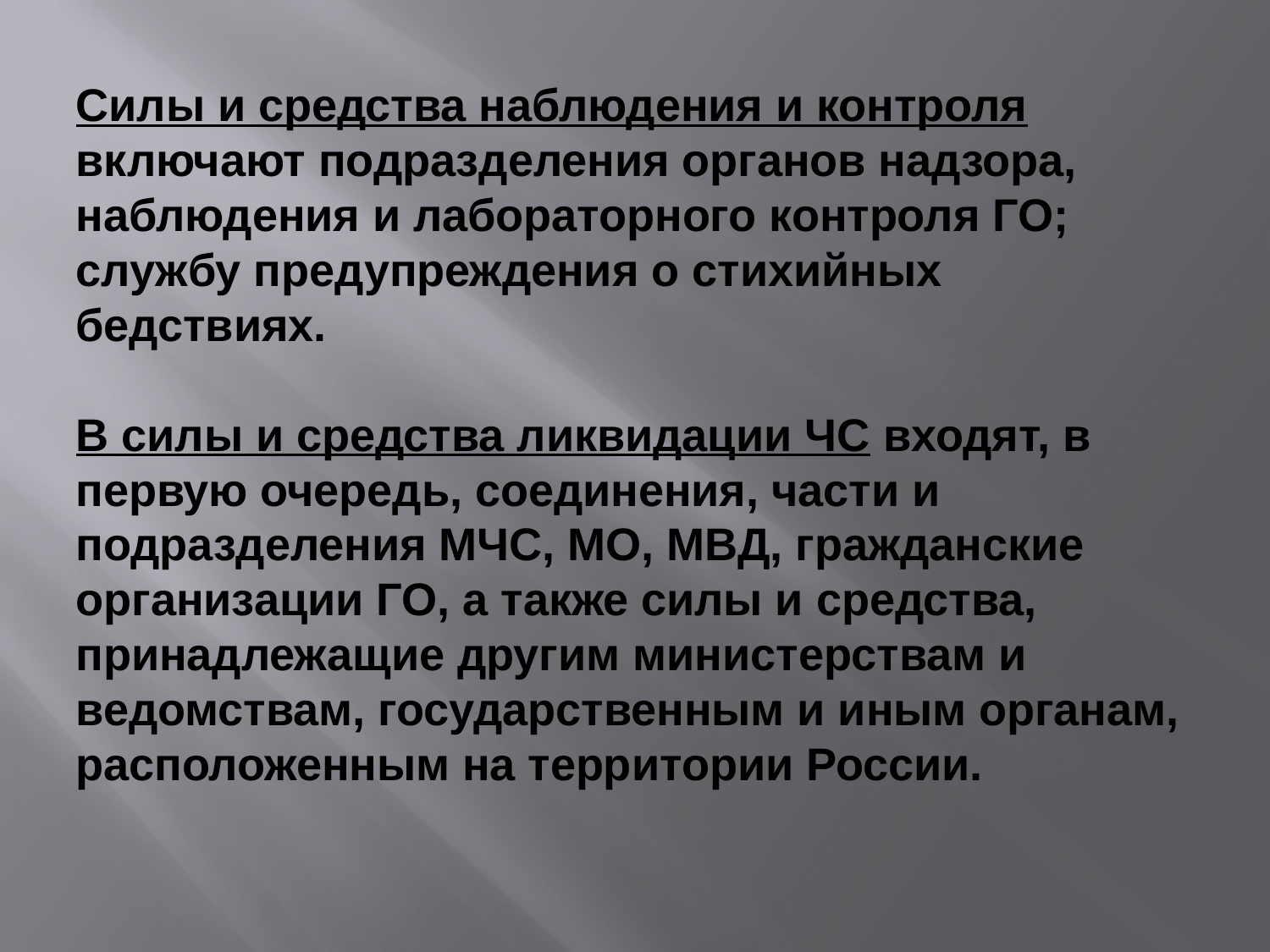

# Силы и средства наблюдения и контроля включают подразделения органов надзора, наблюдения и лабораторного контроля ГО; службу предупреждения о стихийных бедствиях. В силы и средства ликвидации ЧС входят, в первую очередь, соединения, части и подразделения МЧС, МО, МВД, гражданские организации ГО, а также силы и средства, принадлежащие другим министерствам и ведомствам, государственным и иным органам, расположенным на территории России.